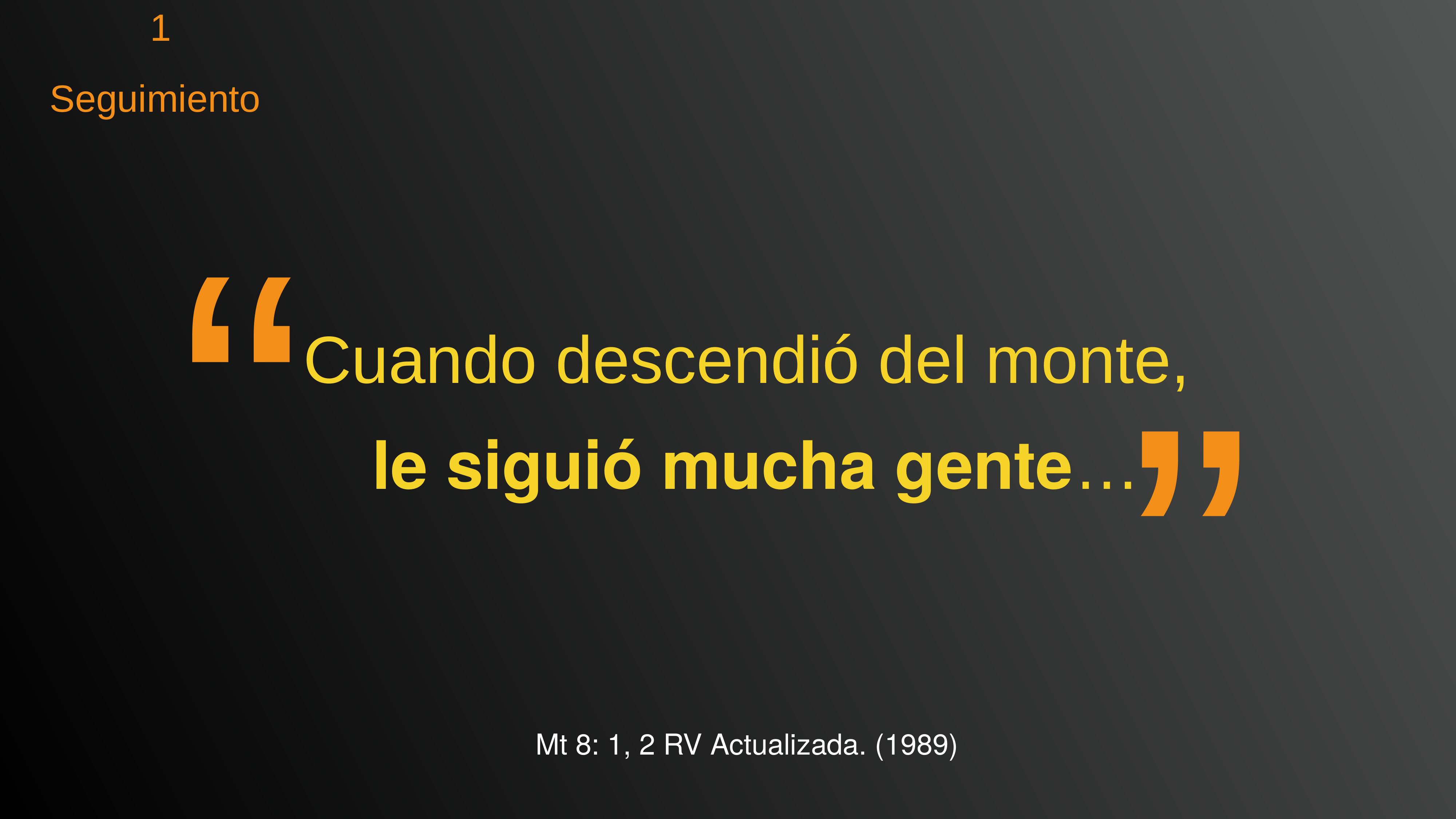

1
Seguimiento
“
”
Cuando descendió del monte,
 le siguió mucha gente…
Mt 8: 1, 2 RV Actualizada. (1989)